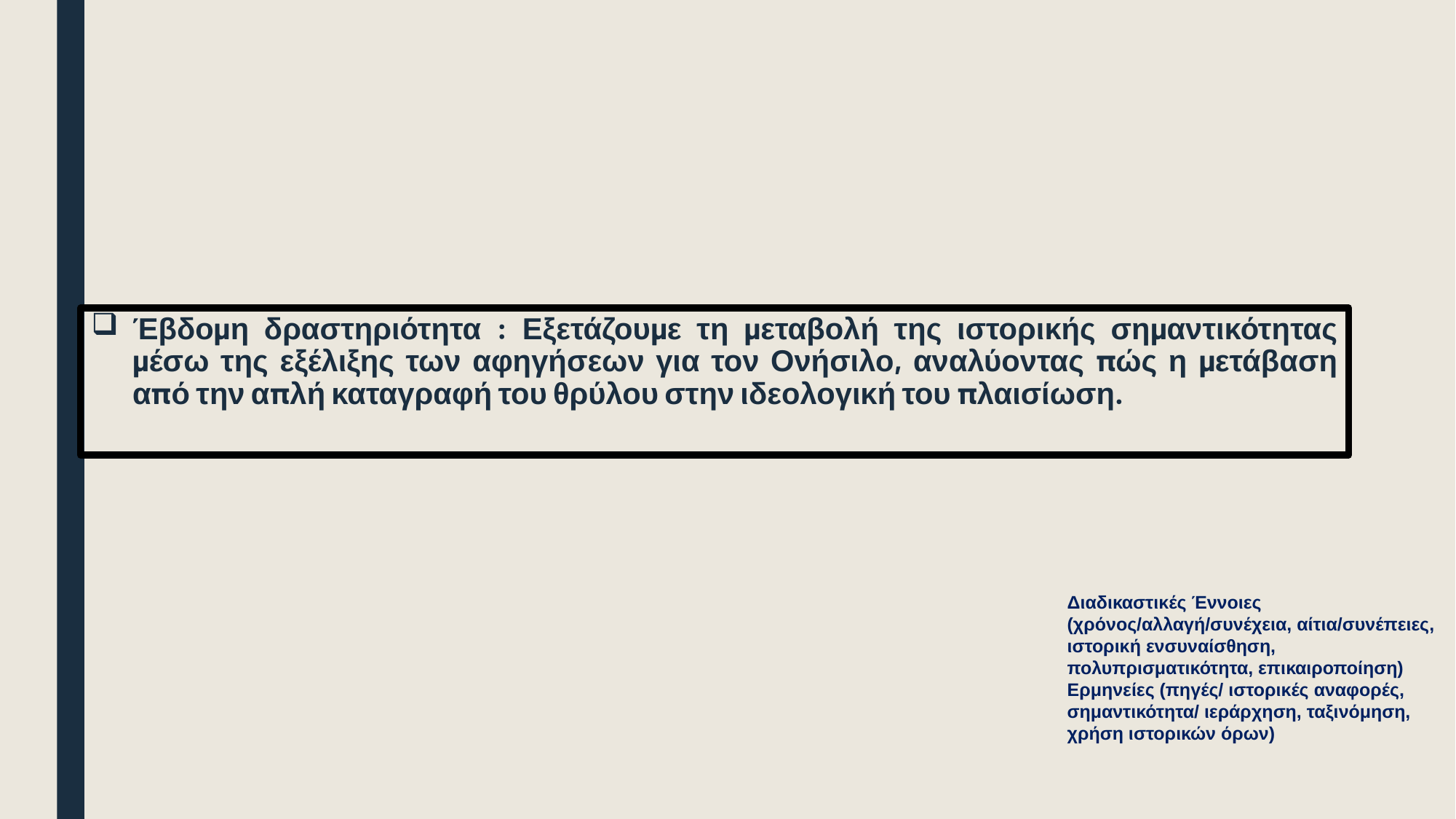

# Έβδομη δραστηριότητα : Εξετάζουμε τη μεταβολή της ιστορικής σημαντικότητας μέσω της εξέλιξης των αφηγήσεων για τον Ονήσιλο, αναλύοντας πώς η μετάβαση από την απλή καταγραφή του θρύλου στην ιδεολογική του πλαισίωση.
Διαδικαστικές Έννοιες (χρόνος/αλλαγή/συνέχεια, αίτια/συνέπειες, ιστορική ενσυναίσθηση, πολυπρισματικότητα, επικαιροποίηση)
Ερμηνείες (πηγές/ ιστορικές αναφορές, σημαντικότητα/ ιεράρχηση, ταξινόμηση, χρήση ιστορικών όρων)